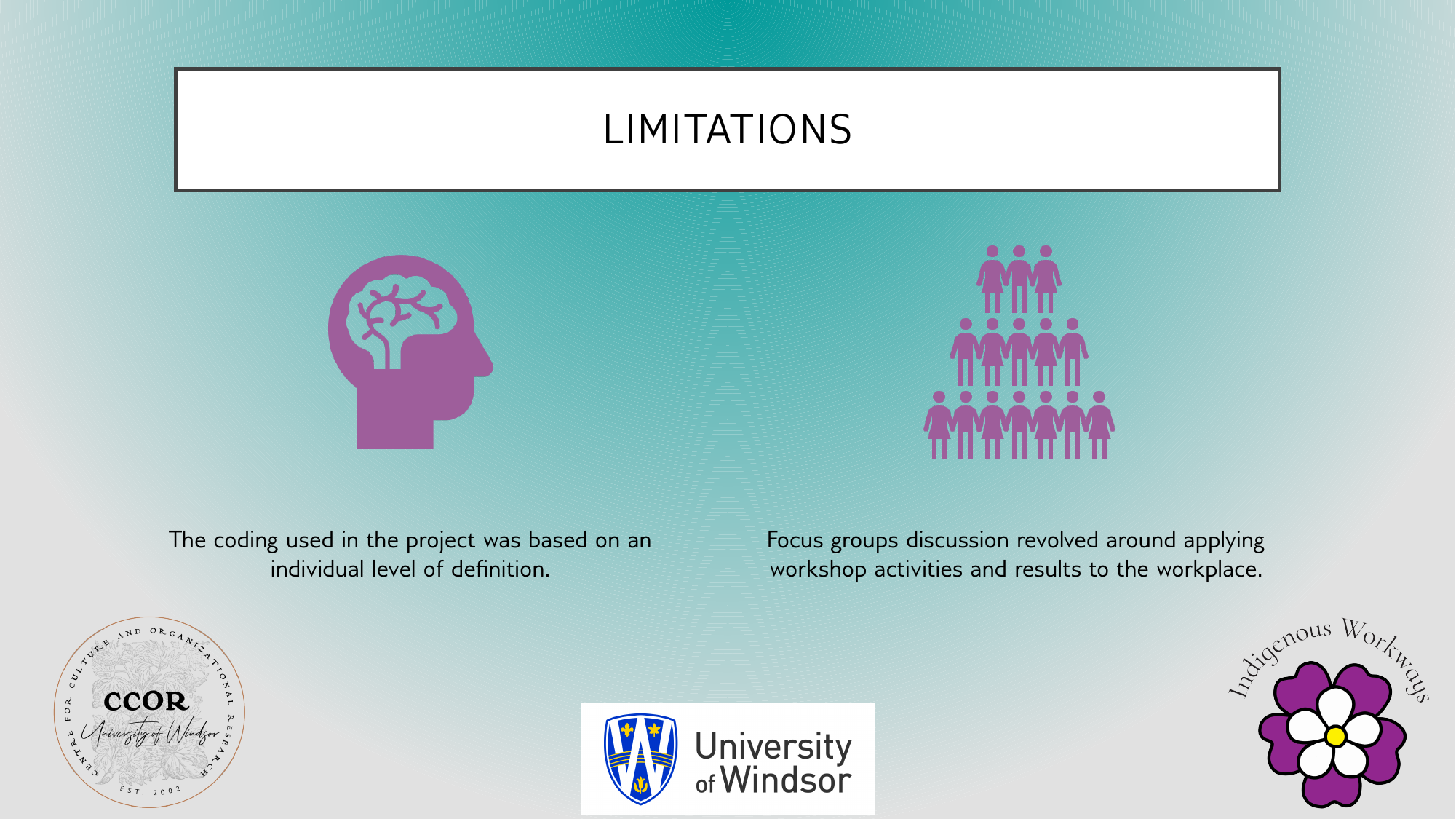

# Limitations
The coding used in the project was based on an individual level of definition.
Focus groups discussion revolved around applying workshop activities and results to the workplace.